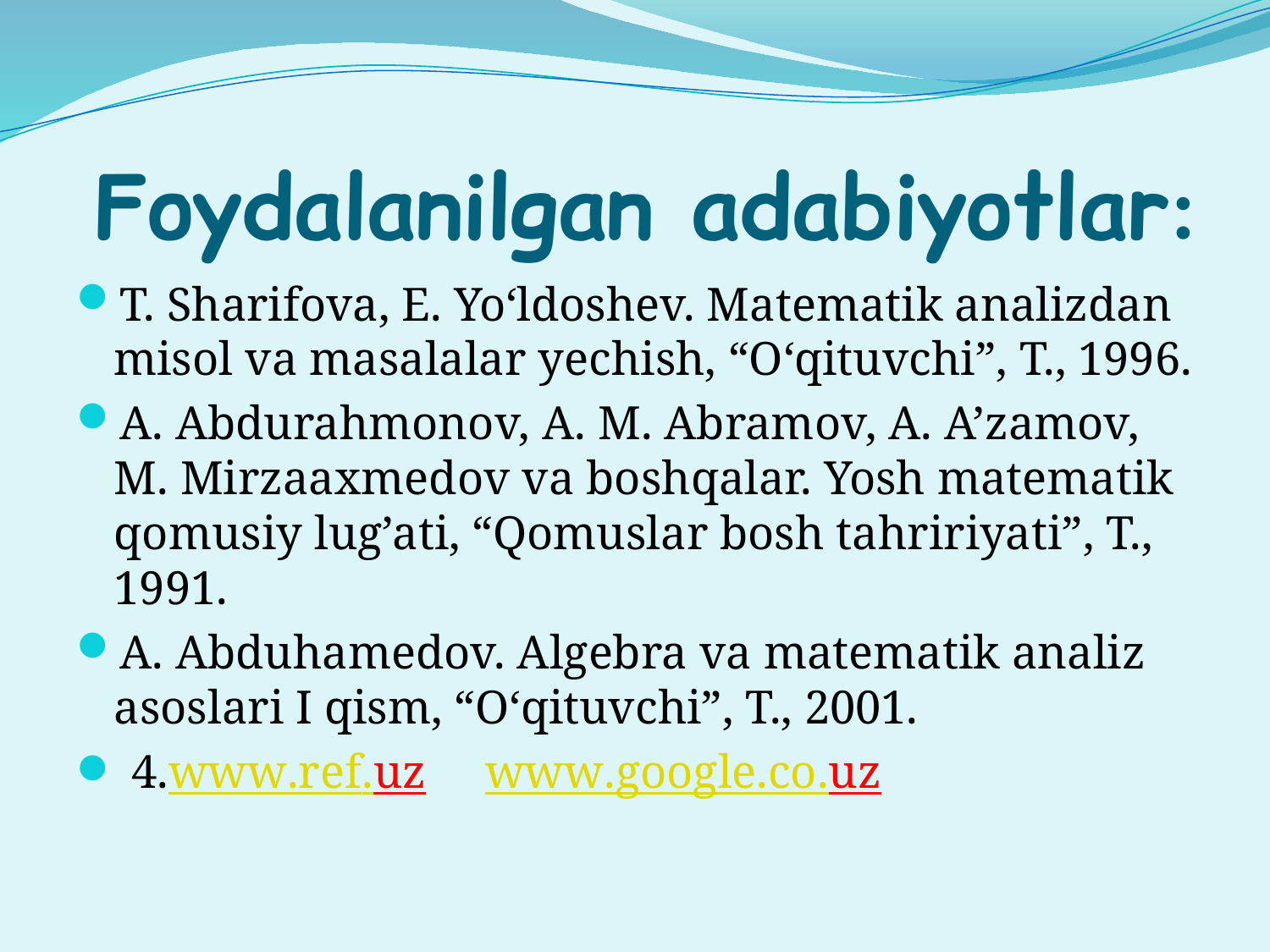

# Foydalanilgan adabiyotlar:
T. Sharifova, E. Yo‘ldoshev. Matematik analizdan misol va masalalar yechish, “O‘qituvchi”, T., 1996.
A. Abdurahmonov, A. M. Abramov, A. A’zamov, M. Mirzaaxmedov va boshqalar. Yosh matematik qomusiy lug’ati, “Qomuslar bosh tahririyati”, T., 1991.
A. Abduhamedov. Algebra va matematik analiz asoslari I qism, “O‘qituvchi”, T., 2001.
 4.www.ref.uz     www.google.co.uz